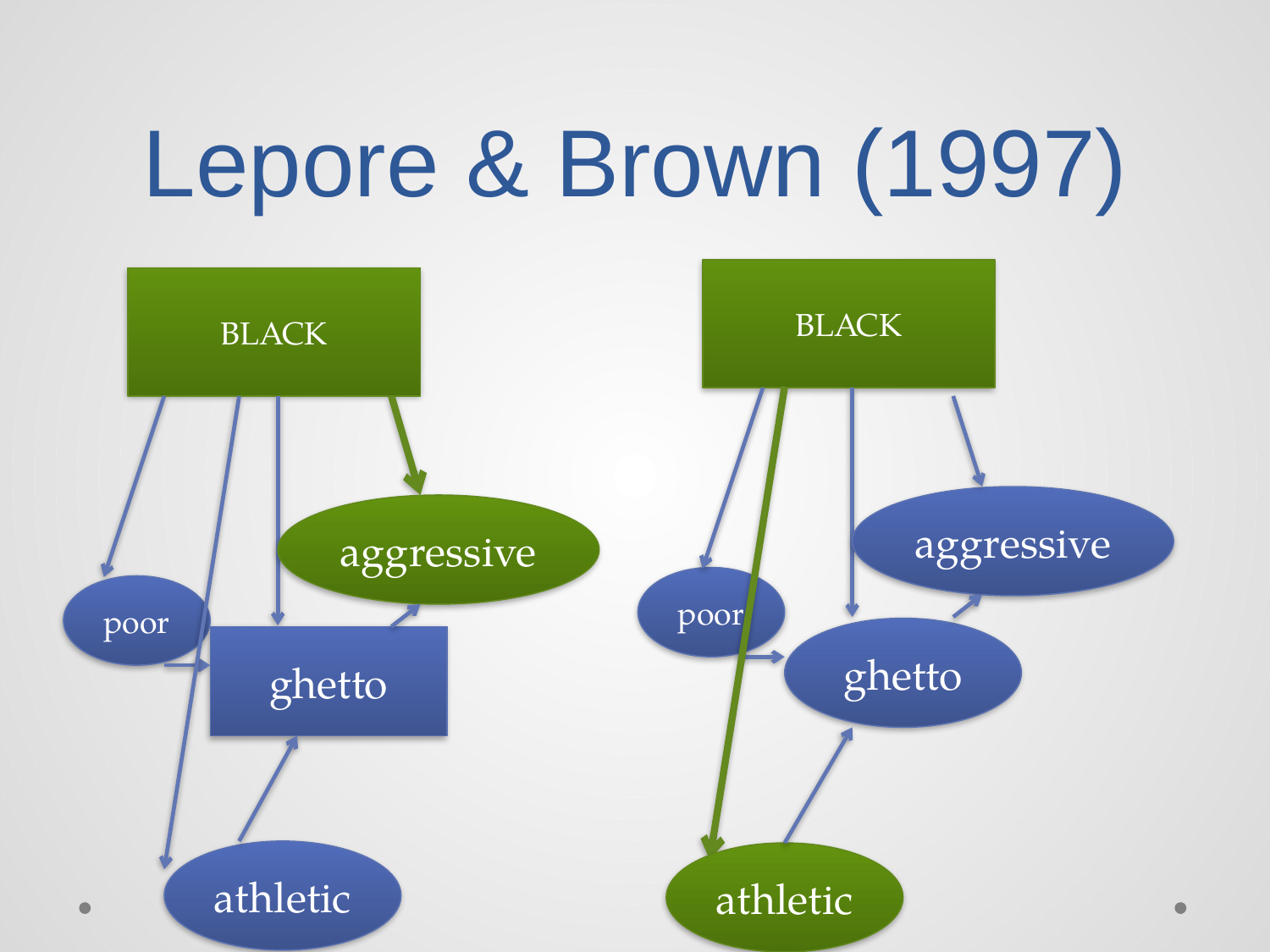

# Lepore & Brown (1997)
BLACK
BLACK
aggressive
aggressive
poor
poor
ghetto
ghetto
athletic
athletic